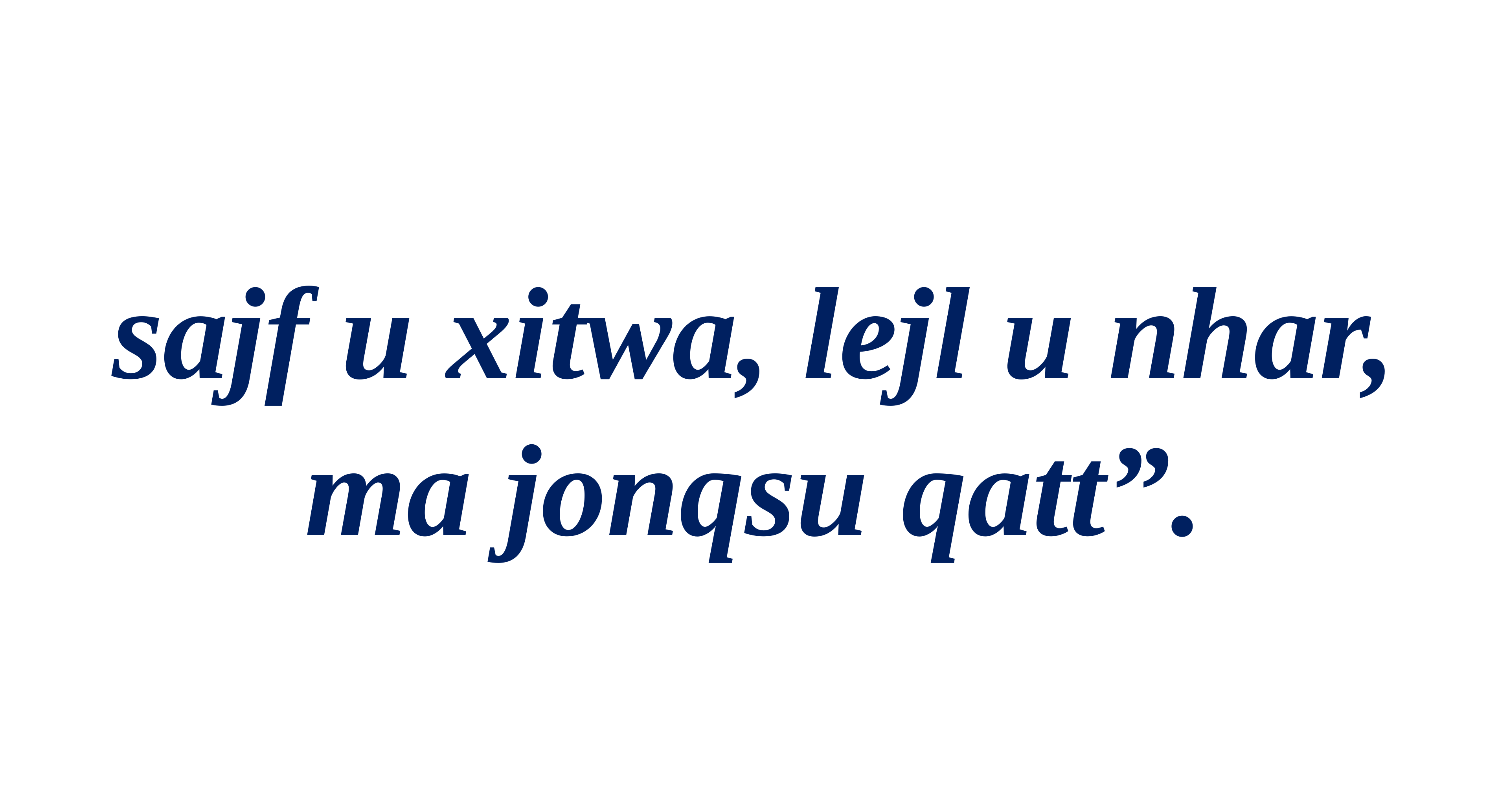

sajf u xitwa, lejl u nhar, ma jonqsu qatt”.